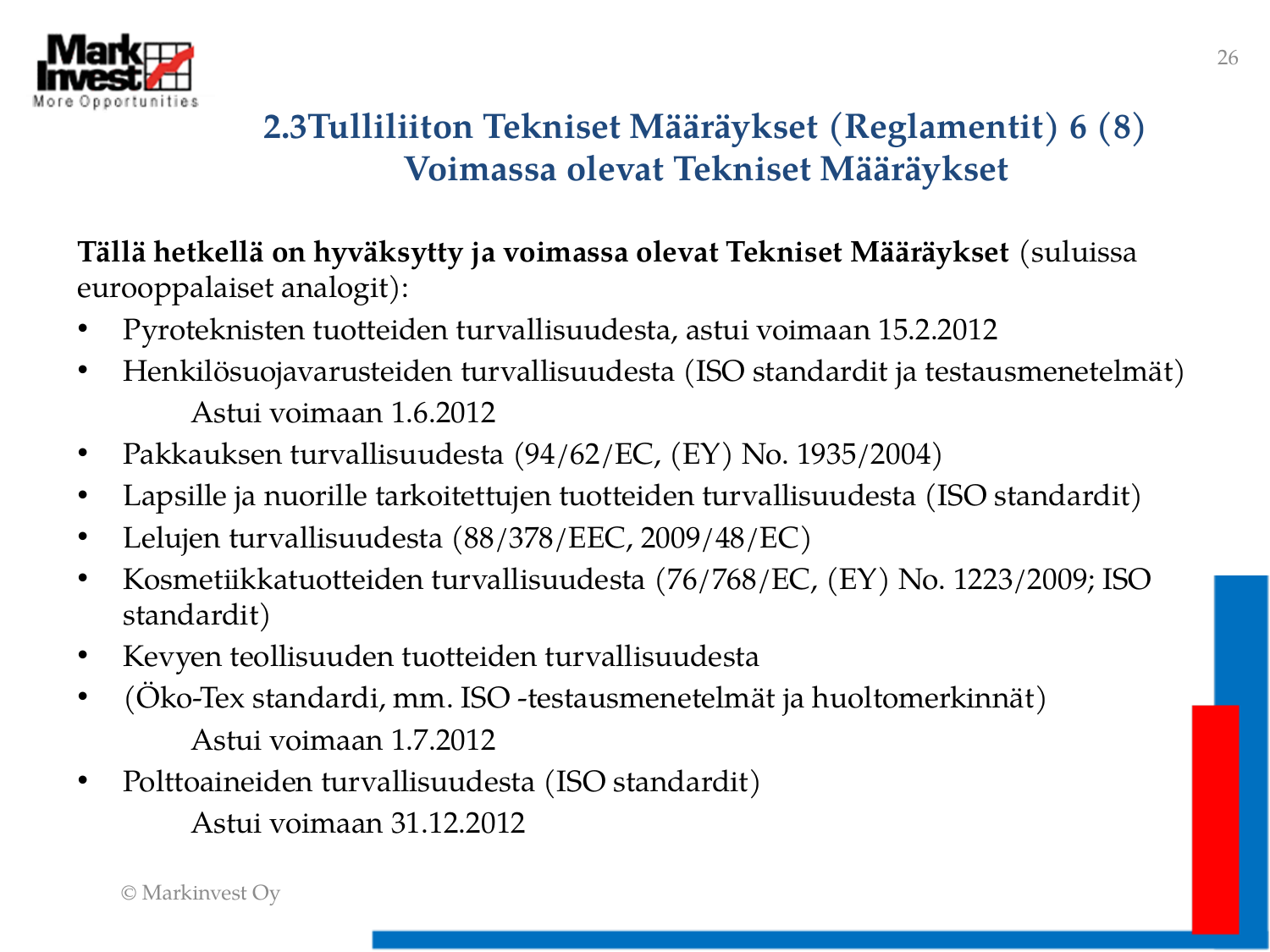

26
# 2.3Tulliliiton Tekniset Määräykset (Reglamentit) 6 (8) Voimassa olevat Tekniset Määräykset
Tällä hetkellä on hyväksytty ja voimassa olevat Tekniset Määräykset (suluissa eurooppalaiset analogit):
Pyroteknisten tuotteiden turvallisuudesta, astui voimaan 15.2.2012
Henkilösuojavarusteiden turvallisuudesta (ISO standardit ja testausmenetelmät)
	Astui voimaan 1.6.2012
Pakkauksen turvallisuudesta (94/62/EC, (EY) No. 1935/2004)
Lapsille ja nuorille tarkoitettujen tuotteiden turvallisuudesta (ISO standardit)
Lelujen turvallisuudesta (88/378/EEC, 2009/48/EC)
Kosmetiikkatuotteiden turvallisuudesta (76/768/EC, (EY) No. 1223/2009; ISO standardit)
Kevyen teollisuuden tuotteiden turvallisuudesta
(Öko-Tex standardi, mm. ISO -testausmenetelmät ja huoltomerkinnät)
	Astui voimaan 1.7.2012
Polttoaineiden turvallisuudesta (ISO standardit)
	Astui voimaan 31.12.2012

© Markinvest Oy